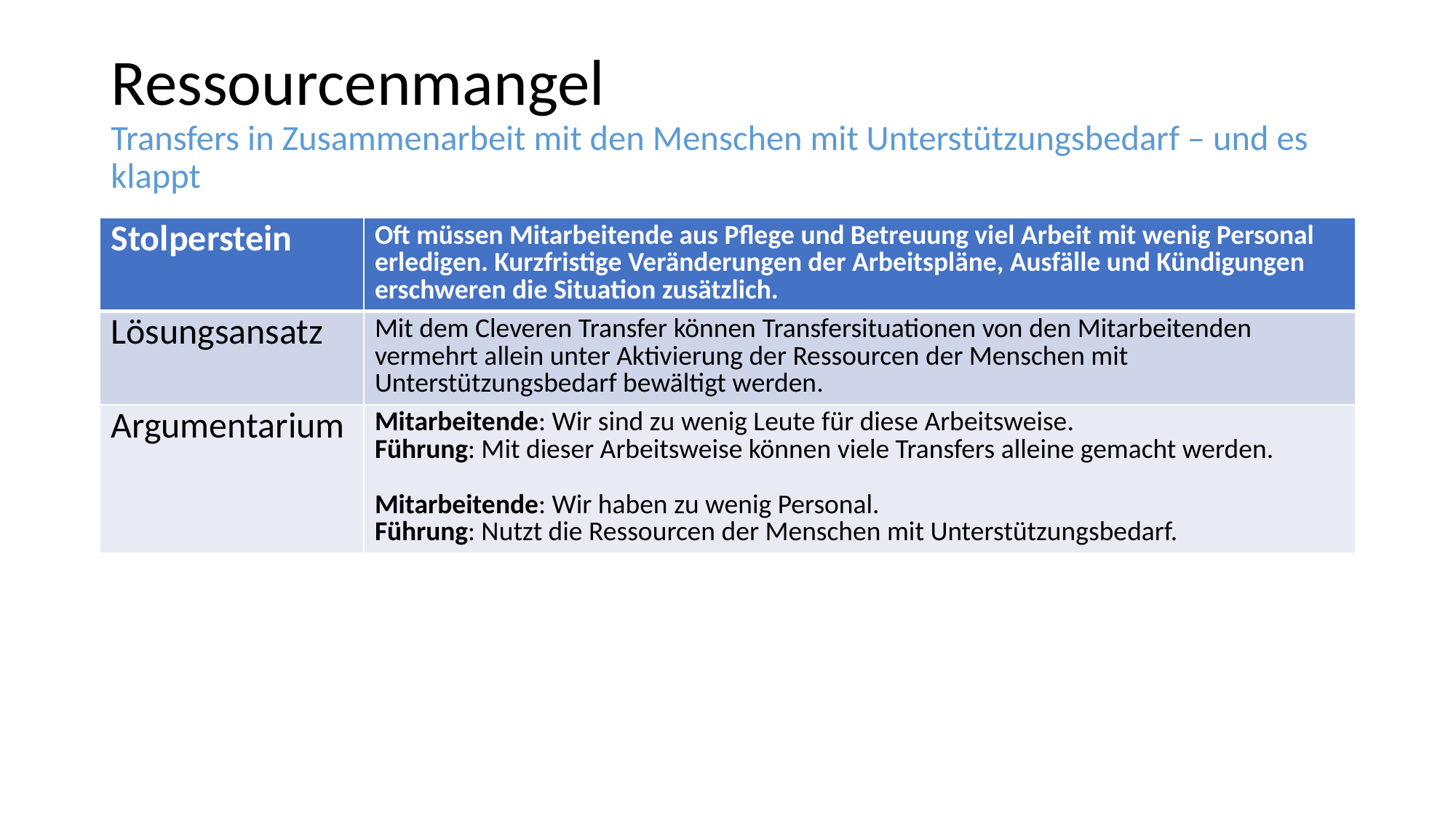

# Ressourcenmangel Transfers in Zusammenarbeit mit den Menschen mit Unterstützungsbedarf – und es klappt
| Stolperstein | Oft müssen Mitarbeitende aus Pflege und Betreuung viel Arbeit mit wenig Personal erledigen. Kurzfristige Veränderungen der Arbeitspläne, Ausfälle und Kündigungen erschweren die Situation zusätzlich. |
| --- | --- |
| Lösungsansatz | Mit dem Cleveren Transfer können Transfersituationen von den Mitarbeitenden vermehrt allein unter Aktivierung der Ressourcen der Menschen mit Unterstützungsbedarf bewältigt werden. |
| Argumentarium | Mitarbeitende: Wir sind zu wenig Leute für diese Arbeitsweise. Führung: Mit dieser Arbeitsweise können viele Transfers alleine gemacht werden. Mitarbeitende: Wir haben zu wenig Personal. Führung: Nutzt die Ressourcen der Menschen mit Unterstützungsbedarf. |